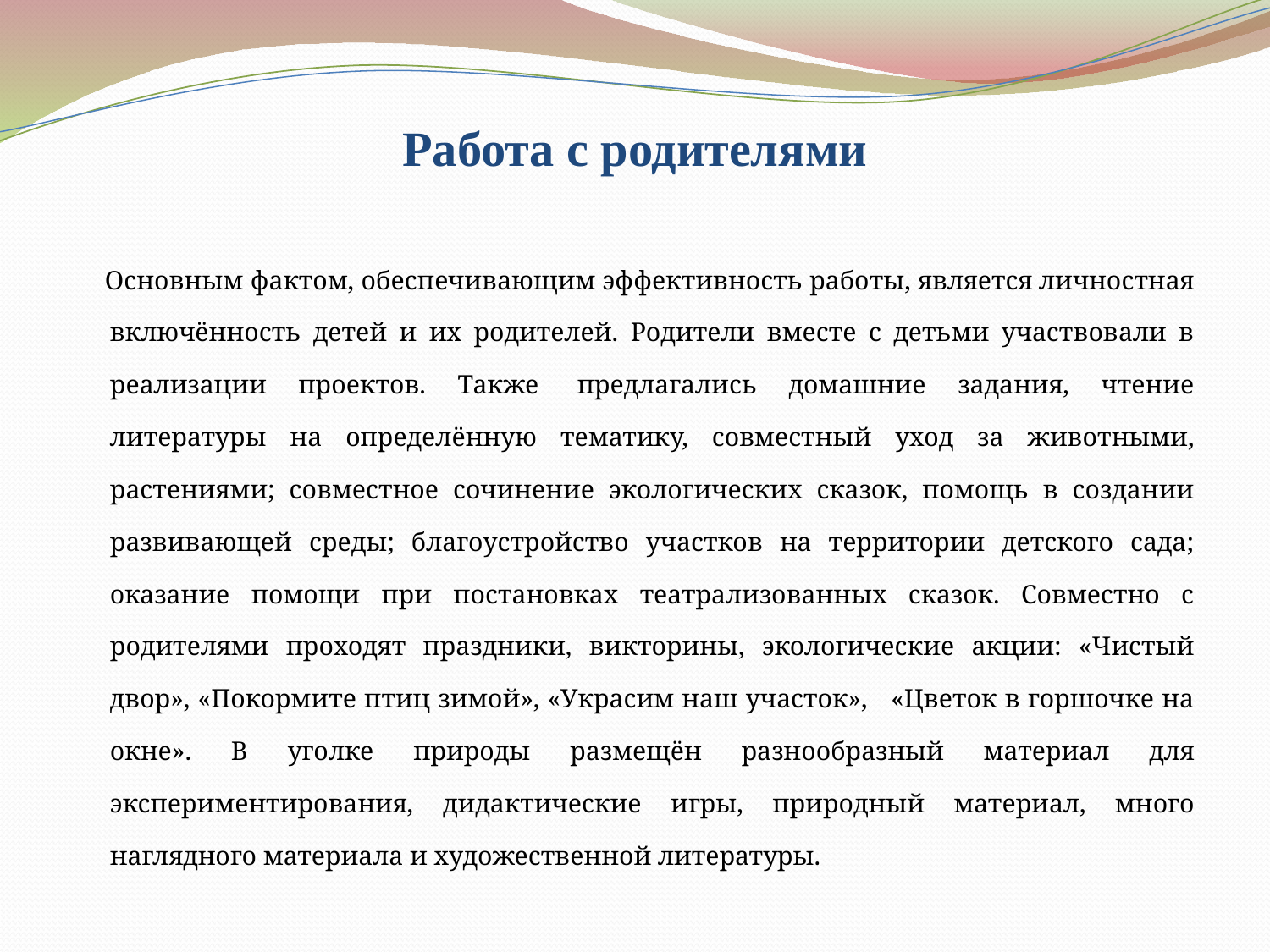

# Работа с родителями
    Основным фактом, обеспечивающим эффективность работы, является личностная включённость детей и их родителей. Родители вместе с детьми участвовали в реализации проектов. Также  предлагались домашние задания, чтение литературы на определённую тематику, совместный уход за животными, растениями; совместное сочинение экологических сказок, помощь в создании развивающей среды; благоустройство участков на территории детского сада; оказание помощи при постановках театрализованных сказок. Совместно с родителями проходят праздники, викторины, экологические акции: «Чистый двор», «Покормите птиц зимой», «Украсим наш участок»,   «Цветок в горшочке на окне». В уголке природы размещён разнообразный материал для экспериментирования, дидактические игры, природный материал, много наглядного материала и художественной литературы.